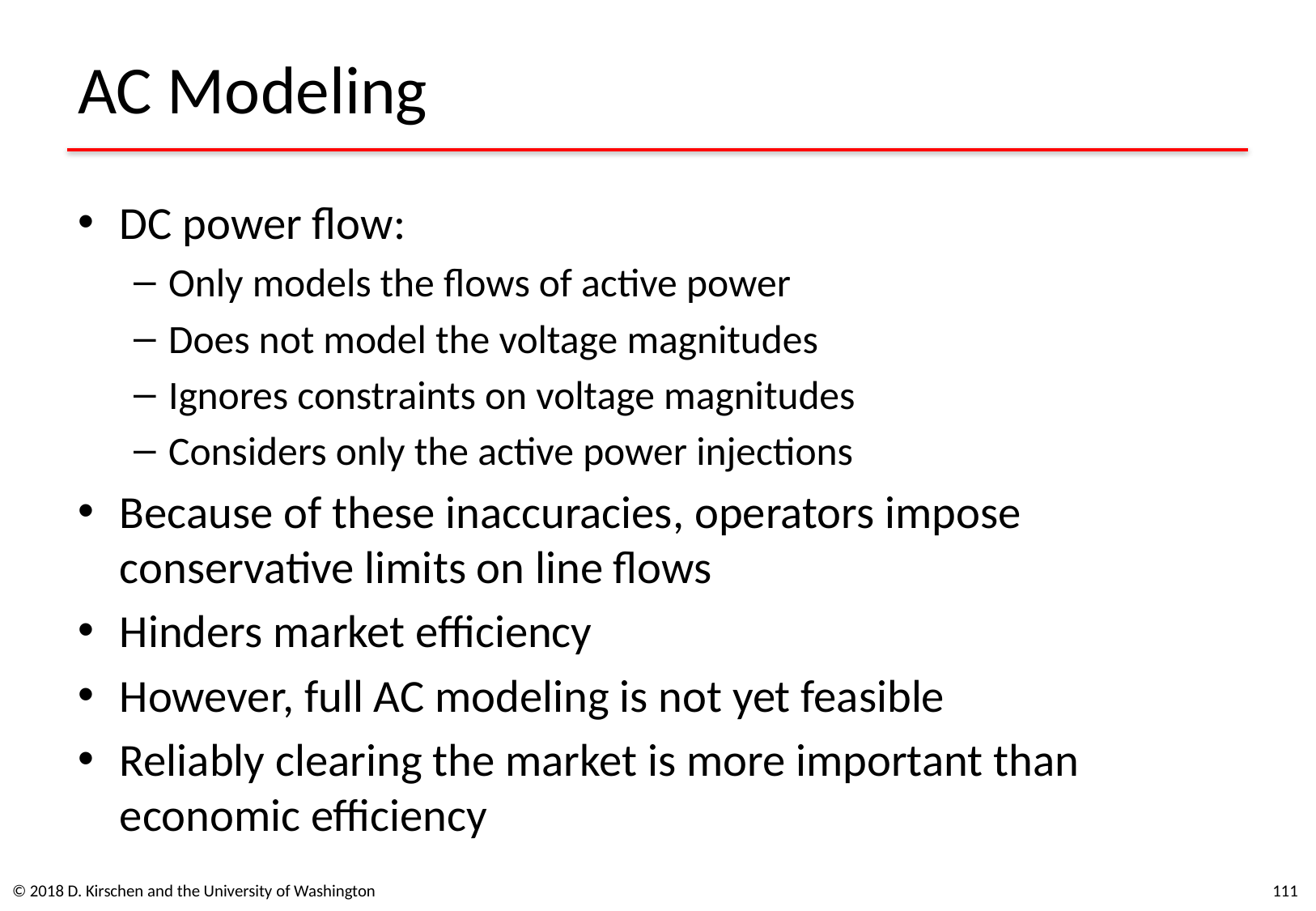

# AC Modeling
DC power flow:
Only models the flows of active power
Does not model the voltage magnitudes
Ignores constraints on voltage magnitudes
Considers only the active power injections
Because of these inaccuracies, operators impose conservative limits on line flows
Hinders market efficiency
However, full AC modeling is not yet feasible
Reliably clearing the market is more important than economic efficiency

© 2018 D. Kirschen and the University of Washington
111